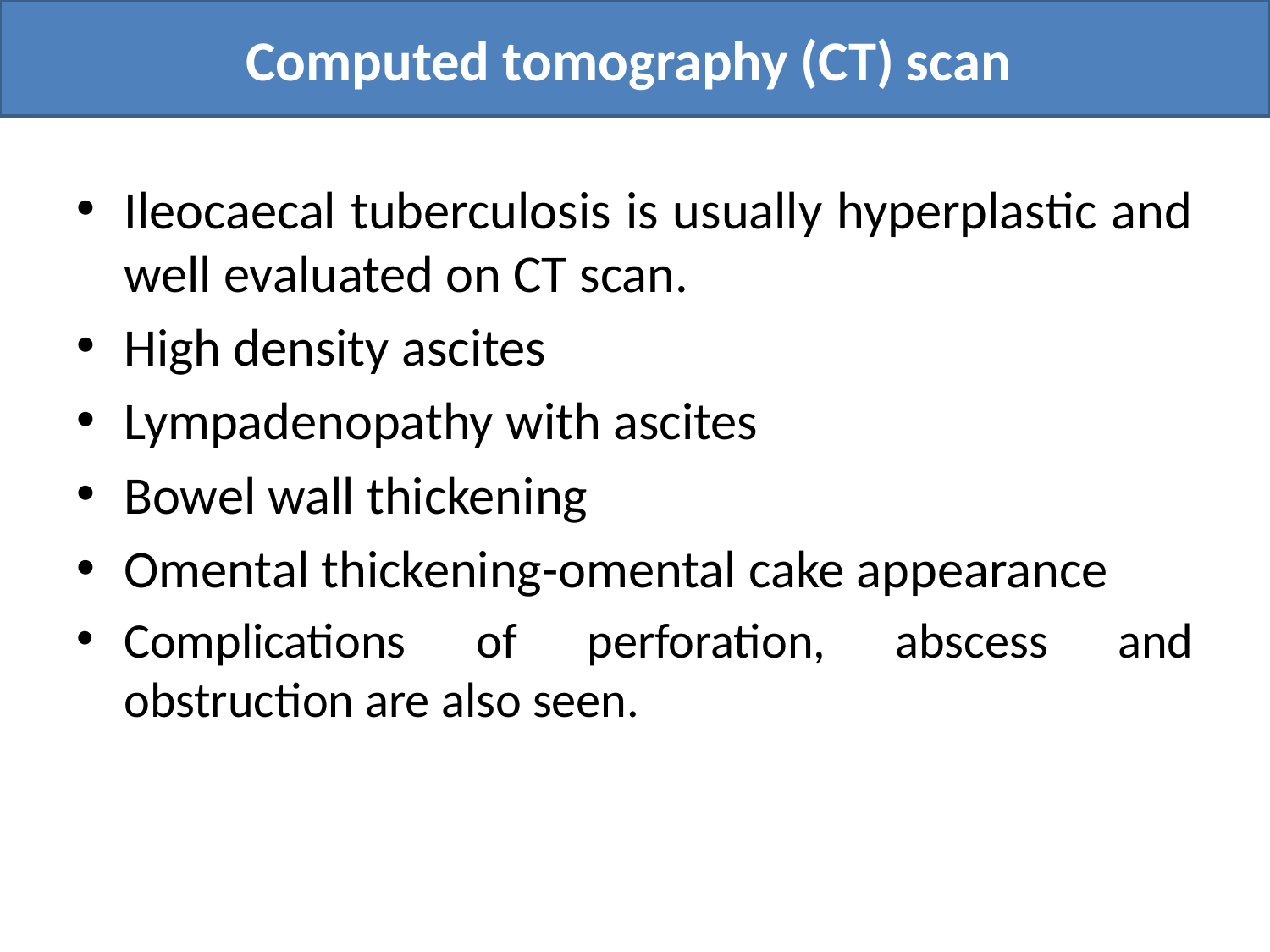

# Computed tomography (CT) scan
Ileocaecal tuberculosis is usually hyperplastic and well evaluated on CT scan.
High density ascites
Lympadenopathy with ascites
Bowel wall thickening
Omental thickening-omental cake appearance
Complications of perforation, abscess and obstruction are also seen.